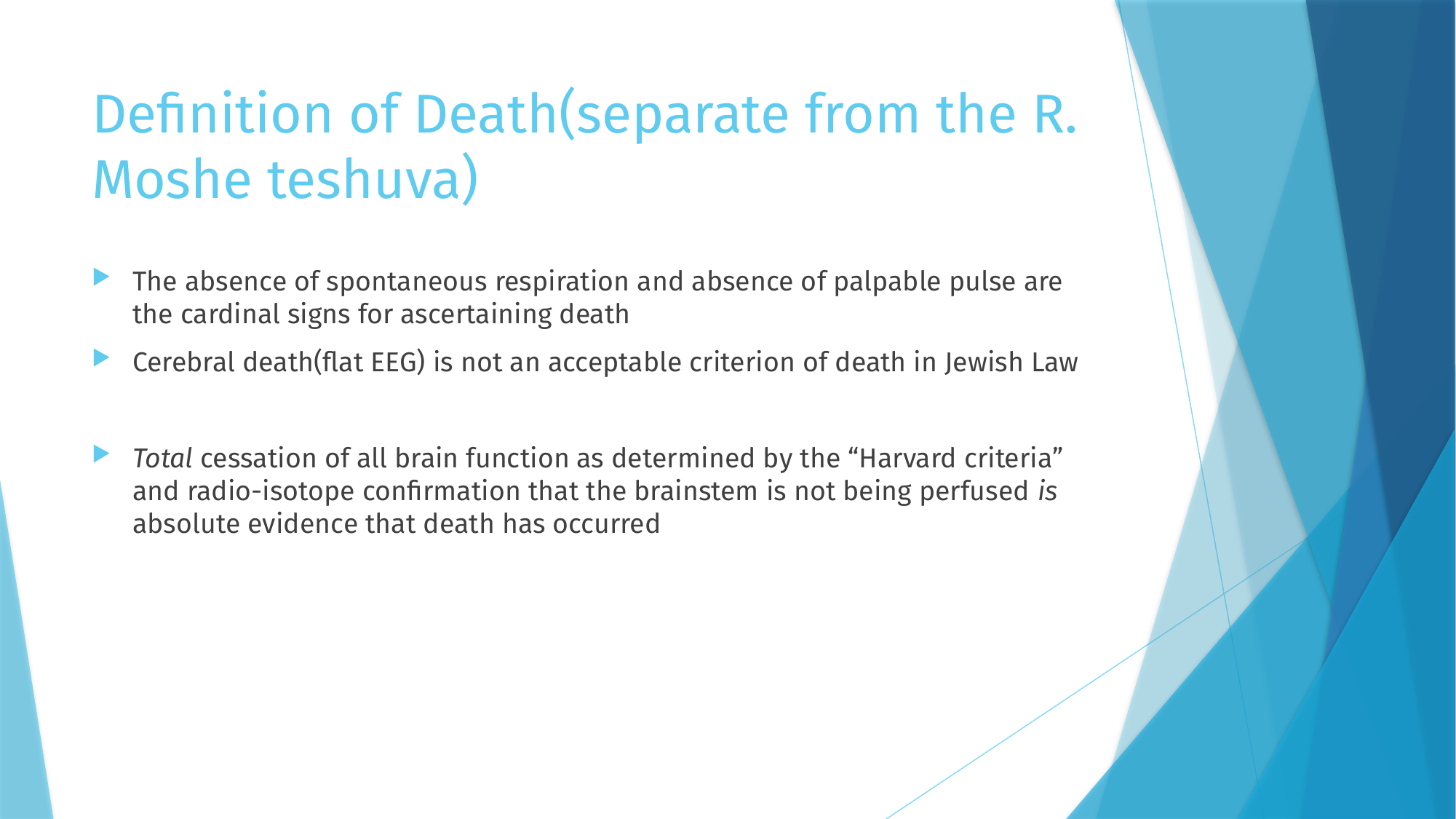

# Definition of Death(separate from the R. Moshe teshuva)
The absence of spontaneous respiration and absence of palpable pulse are the cardinal signs for ascertaining death
Cerebral death(flat EEG) is not an acceptable criterion of death in Jewish Law

Total cessation of all brain function as determined by the “Harvard criteria” and radio-isotope confirmation that the brainstem is not being perfused is absolute evidence that death has occurred